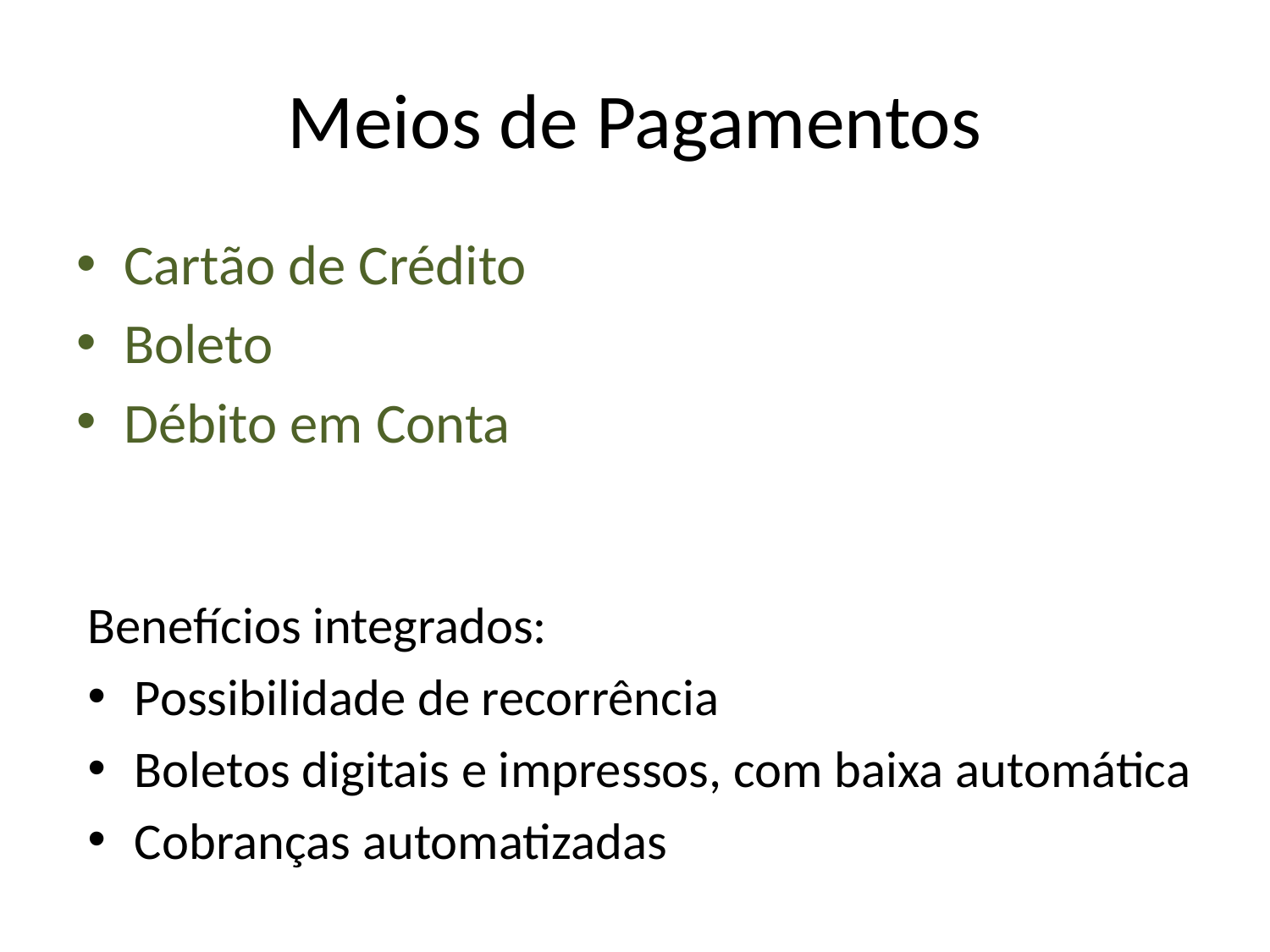

# Meios de Pagamentos
Cartão de Crédito
Boleto
Débito em Conta
Benefícios integrados:
Possibilidade de recorrência
Boletos digitais e impressos, com baixa automática
Cobranças automatizadas